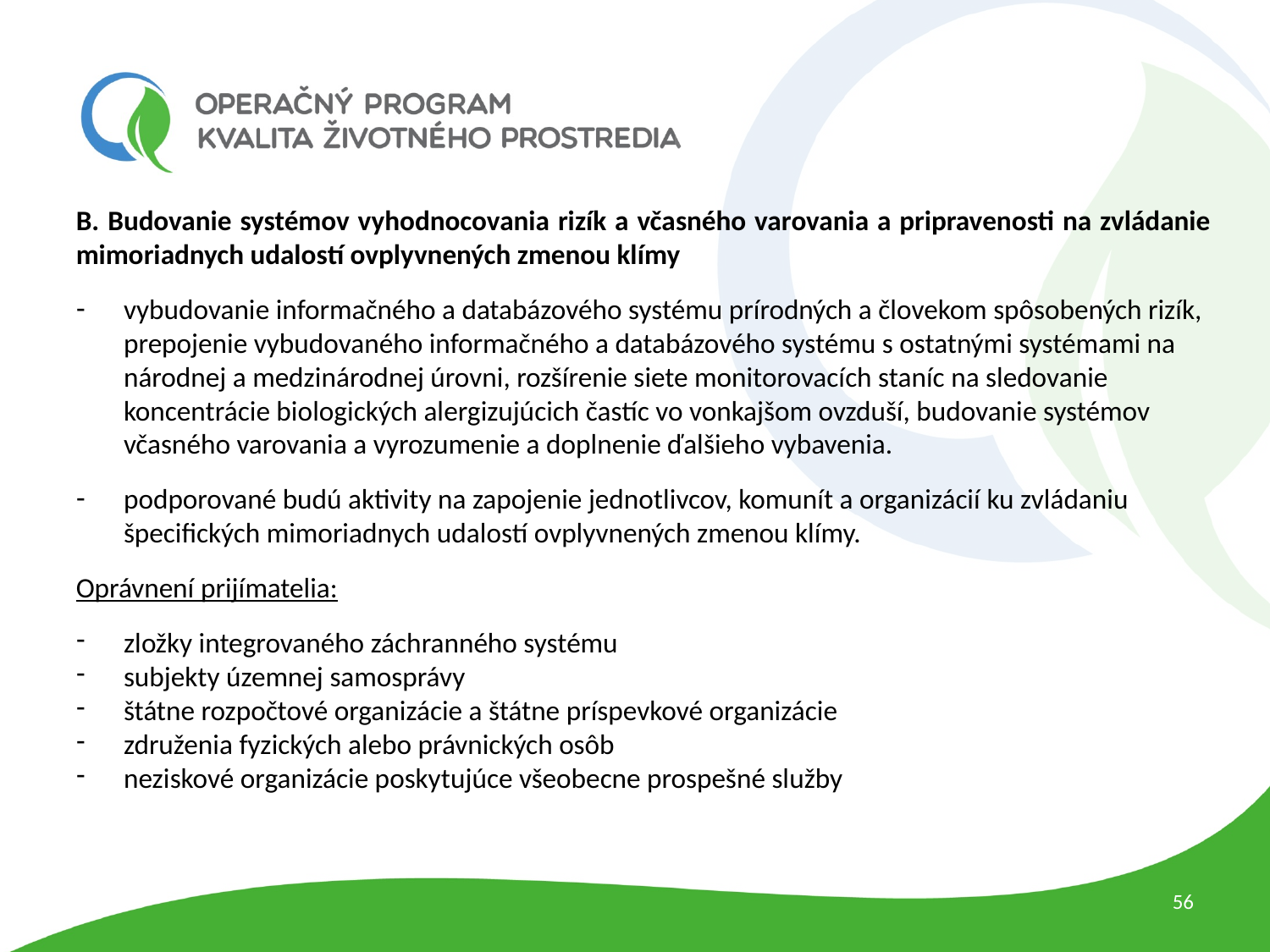

B. Budovanie systémov vyhodnocovania rizík a včasného varovania a pripravenosti na zvládanie mimoriadnych udalostí ovplyvnených zmenou klímy
vybudovanie informačného a databázového systému prírodných a človekom spôsobených rizík, prepojenie vybudovaného informačného a databázového systému s ostatnými systémami na národnej a medzinárodnej úrovni, rozšírenie siete monitorovacích staníc na sledovanie koncentrácie biologických alergizujúcich častíc vo vonkajšom ovzduší, budovanie systémov včasného varovania a vyrozumenie a doplnenie ďalšieho vybavenia.
podporované budú aktivity na zapojenie jednotlivcov, komunít a organizácií ku zvládaniu špecifických mimoriadnych udalostí ovplyvnených zmenou klímy.
Oprávnení prijímatelia:
zložky integrovaného záchranného systému
subjekty územnej samosprávy
štátne rozpočtové organizácie a štátne príspevkové organizácie
združenia fyzických alebo právnických osôb
neziskové organizácie poskytujúce všeobecne prospešné služby
56